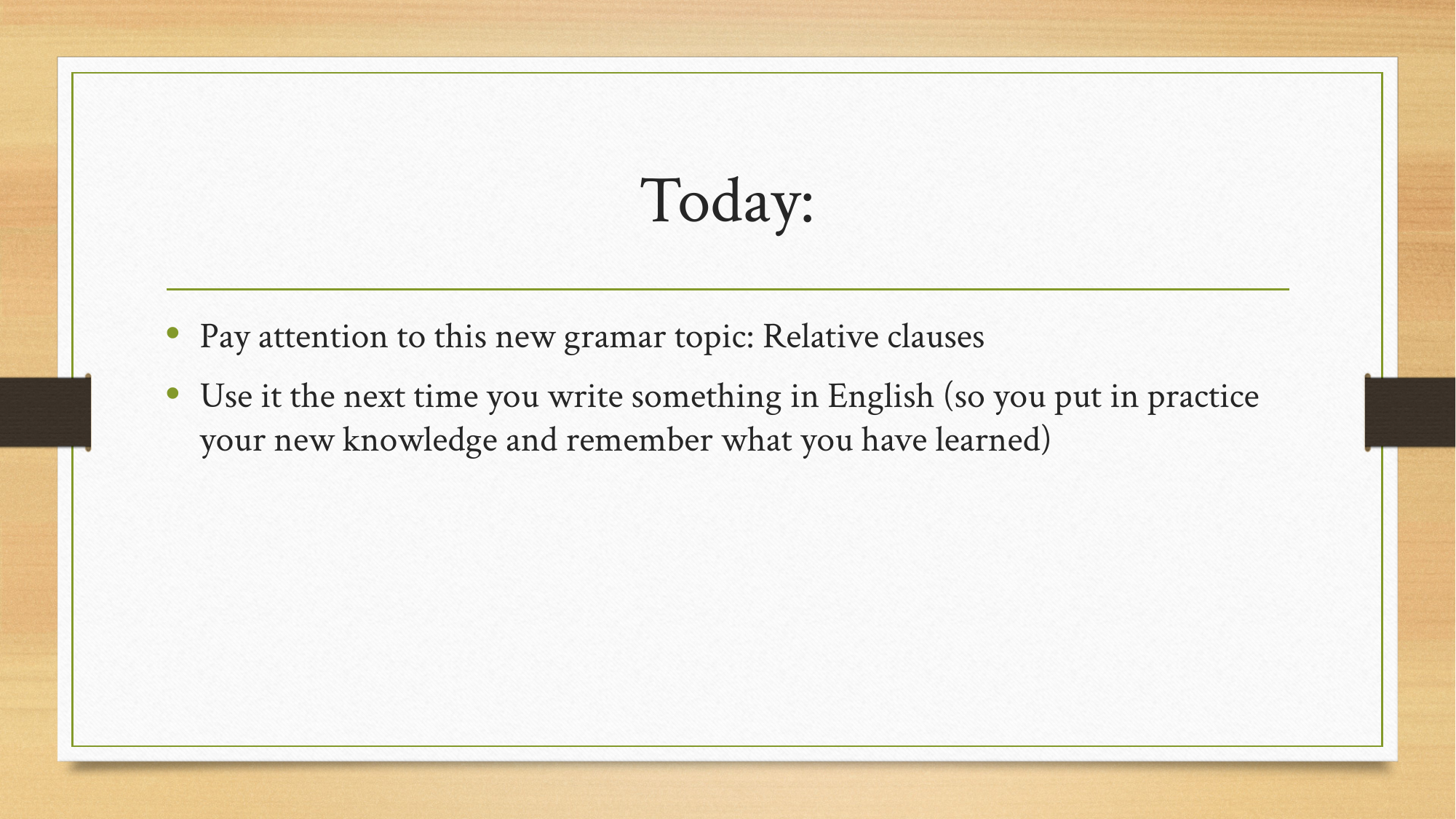

# Today:
Pay attention to this new gramar topic: Relative clauses
Use it the next time you write something in English (so you put in practice your new knowledge and remember what you have learned)